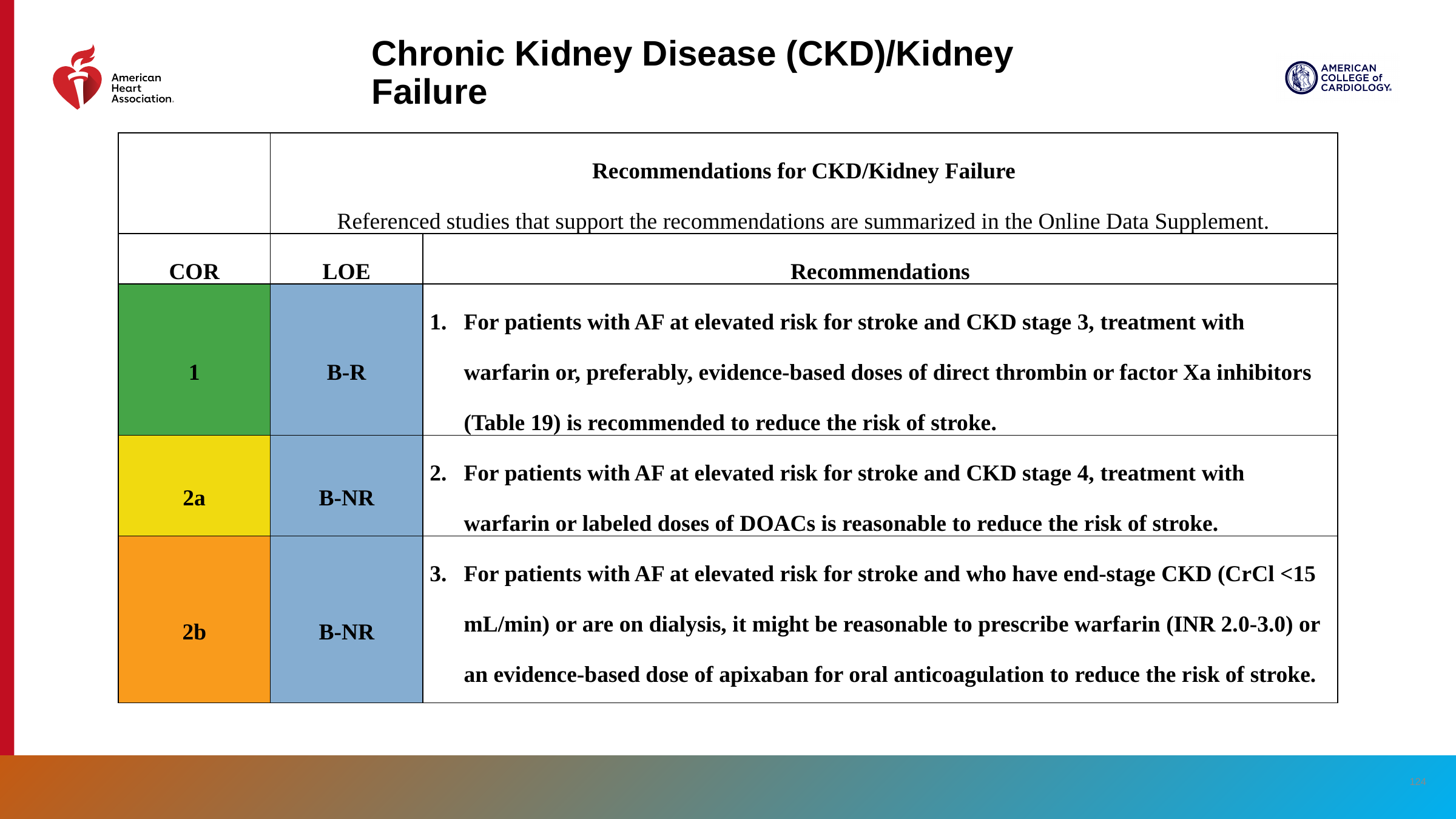

# Chronic Kidney Disease (CKD)/Kidney Failure
|  | Recommendations for CKD/Kidney Failure Referenced studies that support the recommendations are summarized in the Online Data Supplement. |  |
| --- | --- | --- |
| COR | LOE | Recommendations |
| 1 | B-R | For patients with AF at elevated risk for stroke and CKD stage 3, treatment with warfarin or, preferably, evidence-based doses of direct thrombin or factor Xa inhibitors (Table 19) is recommended to reduce the risk of stroke. |
| 2a | B-NR | For patients with AF at elevated risk for stroke and CKD stage 4, treatment with warfarin or labeled doses of DOACs is reasonable to reduce the risk of stroke. |
| 2b | B-NR | For patients with AF at elevated risk for stroke and who have end-stage CKD (CrCl <15 mL/min) or are on dialysis, it might be reasonable to prescribe warfarin (INR 2.0-3.0) or an evidence-based dose of apixaban for oral anticoagulation to reduce the risk of stroke. |
124